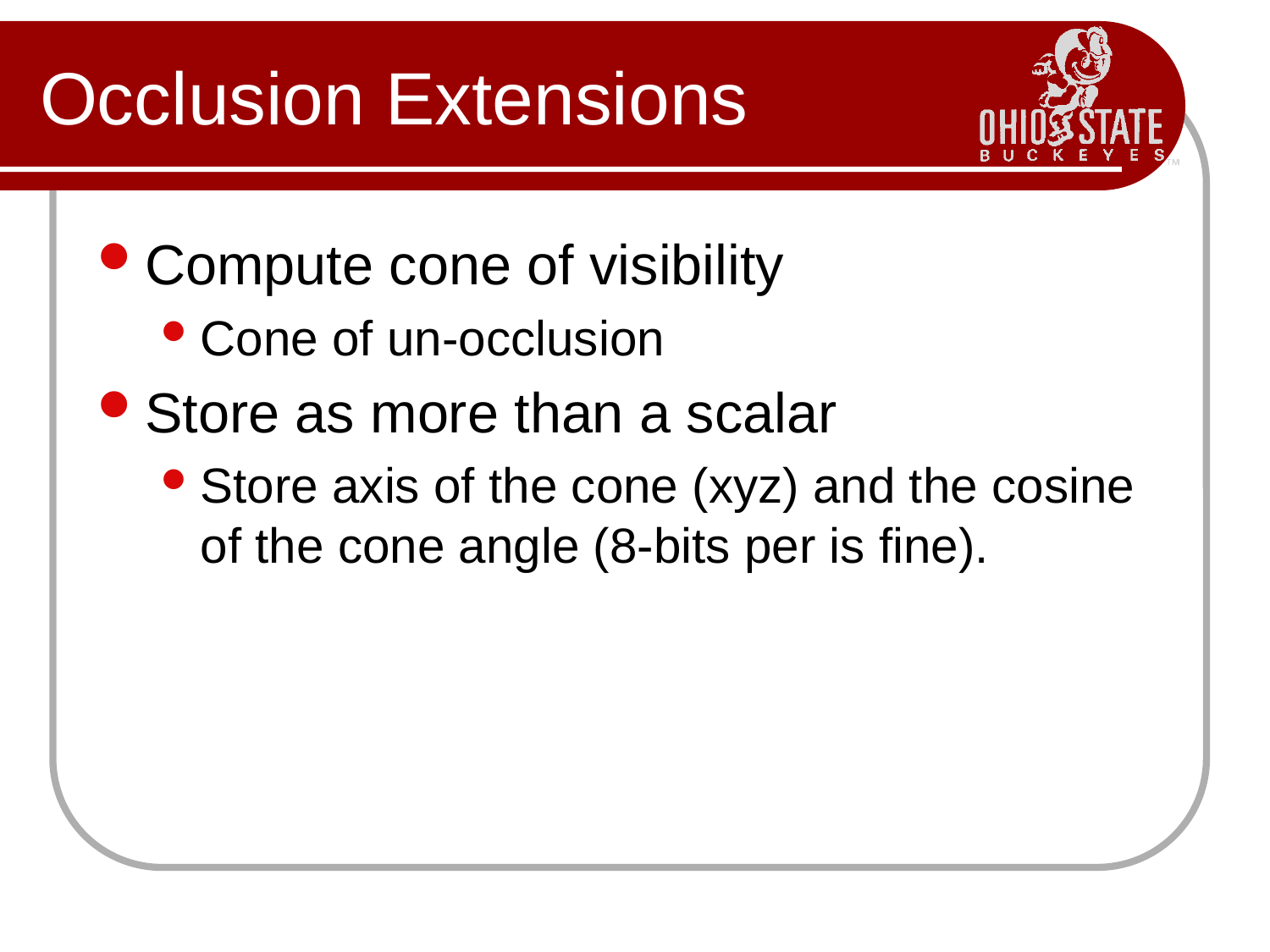

# Occlusion Extensions
Compute cone of visibility
Cone of un-occlusion
Store as more than a scalar
Store axis of the cone (xyz) and the cosine of the cone angle (8-bits per is fine).